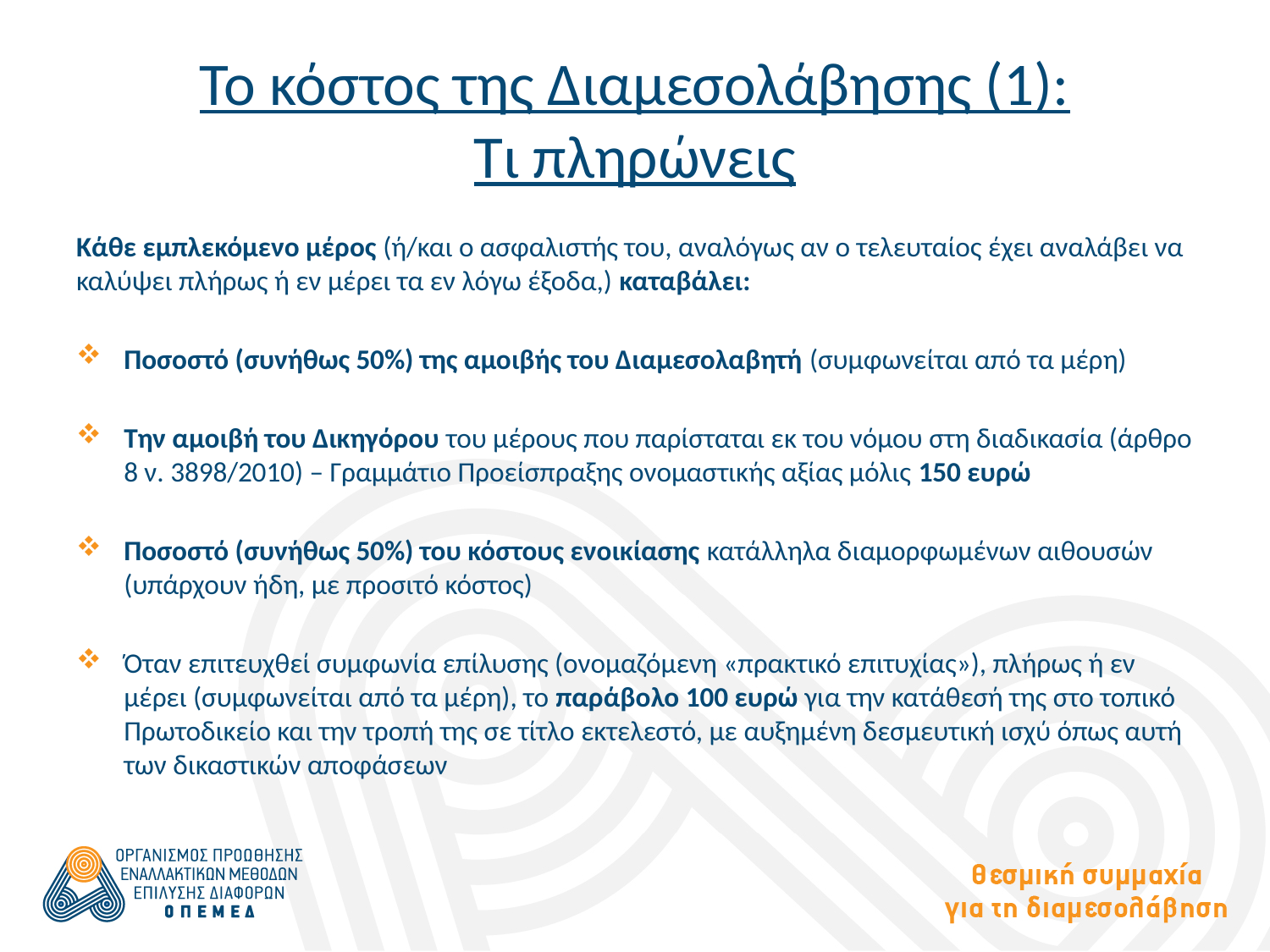

# Το κόστος της Διαμεσολάβησης (1): Τι πληρώνεις
Κάθε εμπλεκόμενο μέρος (ή/και ο ασφαλιστής του, αναλόγως αν ο τελευταίος έχει αναλάβει να καλύψει πλήρως ή εν μέρει τα εν λόγω έξοδα,) καταβάλει:

Ποσοστό (συνήθως 50%) της αμοιβής του Διαμεσολαβητή (συμφωνείται από τα μέρη)

Την αμοιβή του Δικηγόρου του μέρους που παρίσταται εκ του νόμου στη διαδικασία (άρθρο 8 ν. 3898/2010) – Γραμμάτιο Προείσπραξης ονομαστικής αξίας μόλις 150 ευρώ

Ποσοστό (συνήθως 50%) του κόστους ενοικίασης κατάλληλα διαμορφωμένων αιθουσών (υπάρχουν ήδη, με προσιτό κόστος)

Όταν επιτευχθεί συμφωνία επίλυσης (ονομαζόμενη «πρακτικό επιτυχίας»), πλήρως ή εν μέρει (συμφωνείται από τα μέρη), το παράβολο 100 ευρώ για την κατάθεσή της στο τοπικό Πρωτοδικείο και την τροπή της σε τίτλο εκτελεστό, με αυξημένη δεσμευτική ισχύ όπως αυτή των δικαστικών αποφάσεων